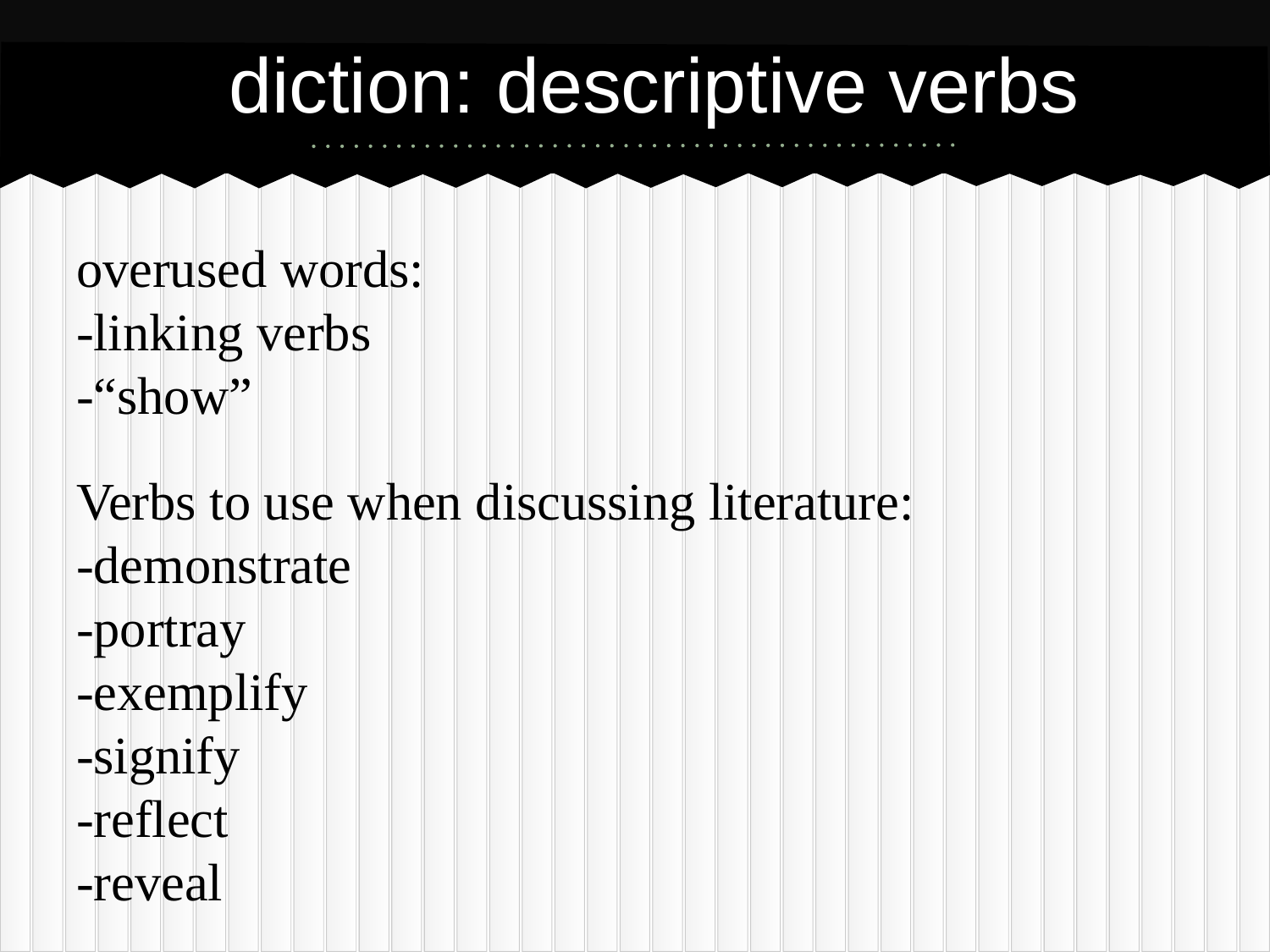

# diction: descriptive verbs
overused words:
-linking verbs
-“show”

Verbs to use when discussing literature:
-demonstrate
-portray
-exemplify
-signify
-reflect
-reveal